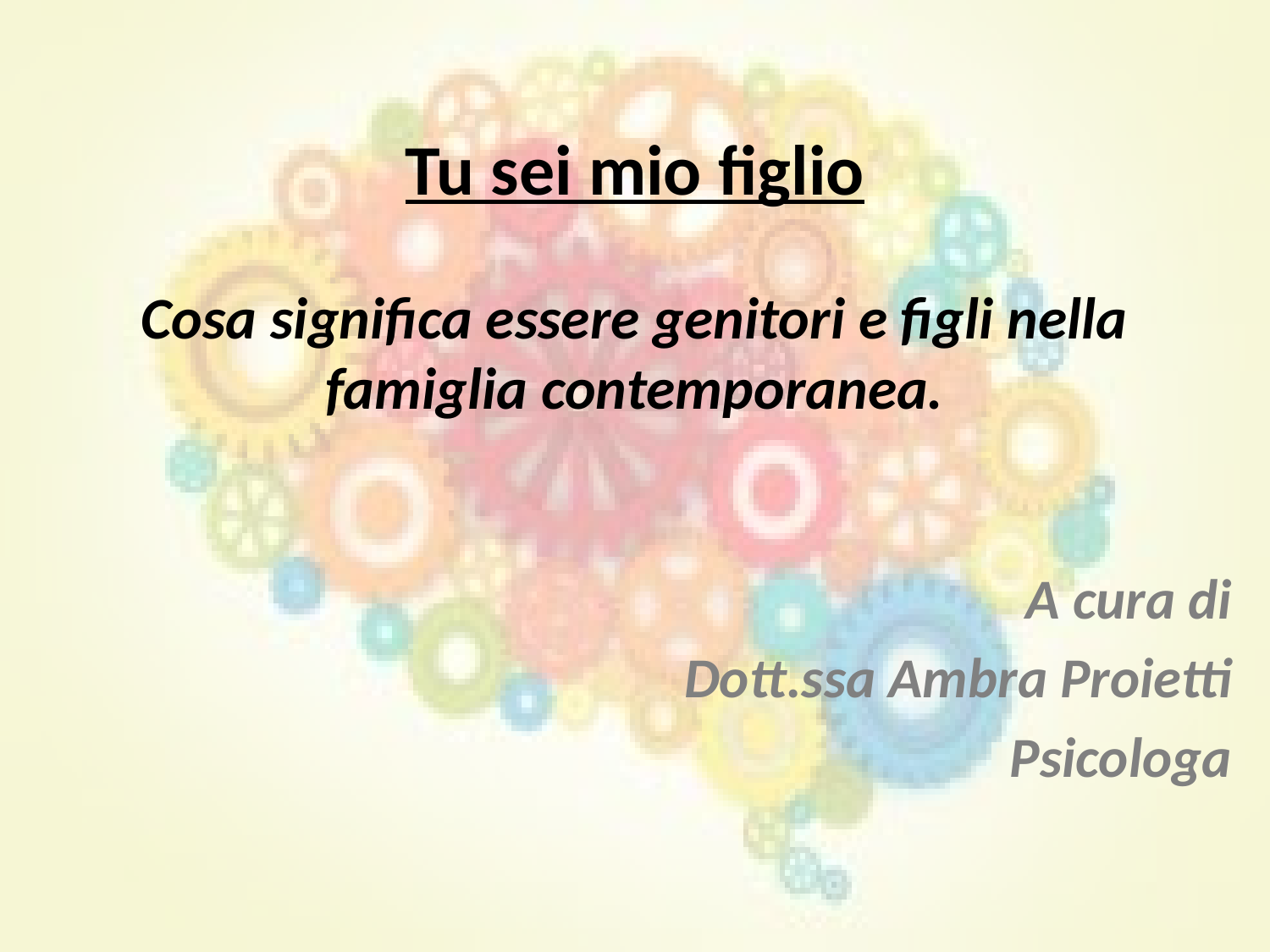

# Tu sei mio figlio Cosa significa essere genitori e figli nella famiglia contemporanea.
A cura di
Dott.ssa Ambra Proietti
Psicologa